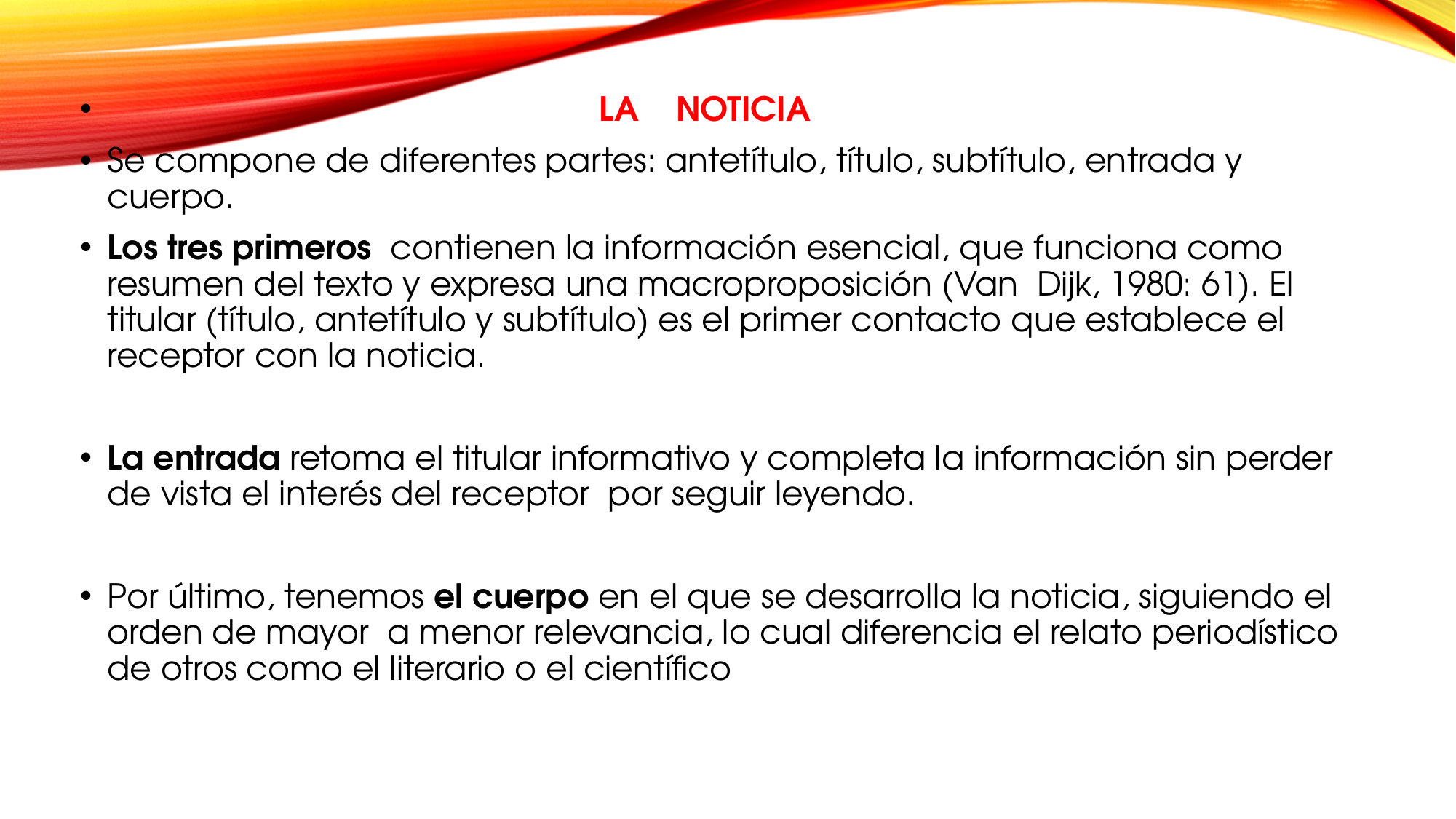

LA    NOTICIA
Se compone de diferentes partes: antetítulo, título, subtítulo, entrada y cuerpo.
Los tres primeros  contienen la información esencial, que funciona como resumen del texto y expresa una macroproposición (Van  Dijk, 1980: 61). El titular (título, antetítulo y subtítulo) es el primer contacto que establece el receptor con la noticia.

La entrada retoma el titular informativo y completa la información sin perder de vista el interés del receptor  por seguir leyendo.

Por último, tenemos el cuerpo en el que se desarrolla la noticia, siguiendo el orden de mayor  a menor relevancia, lo cual diferencia el relato periodístico de otros como el literario o el científico